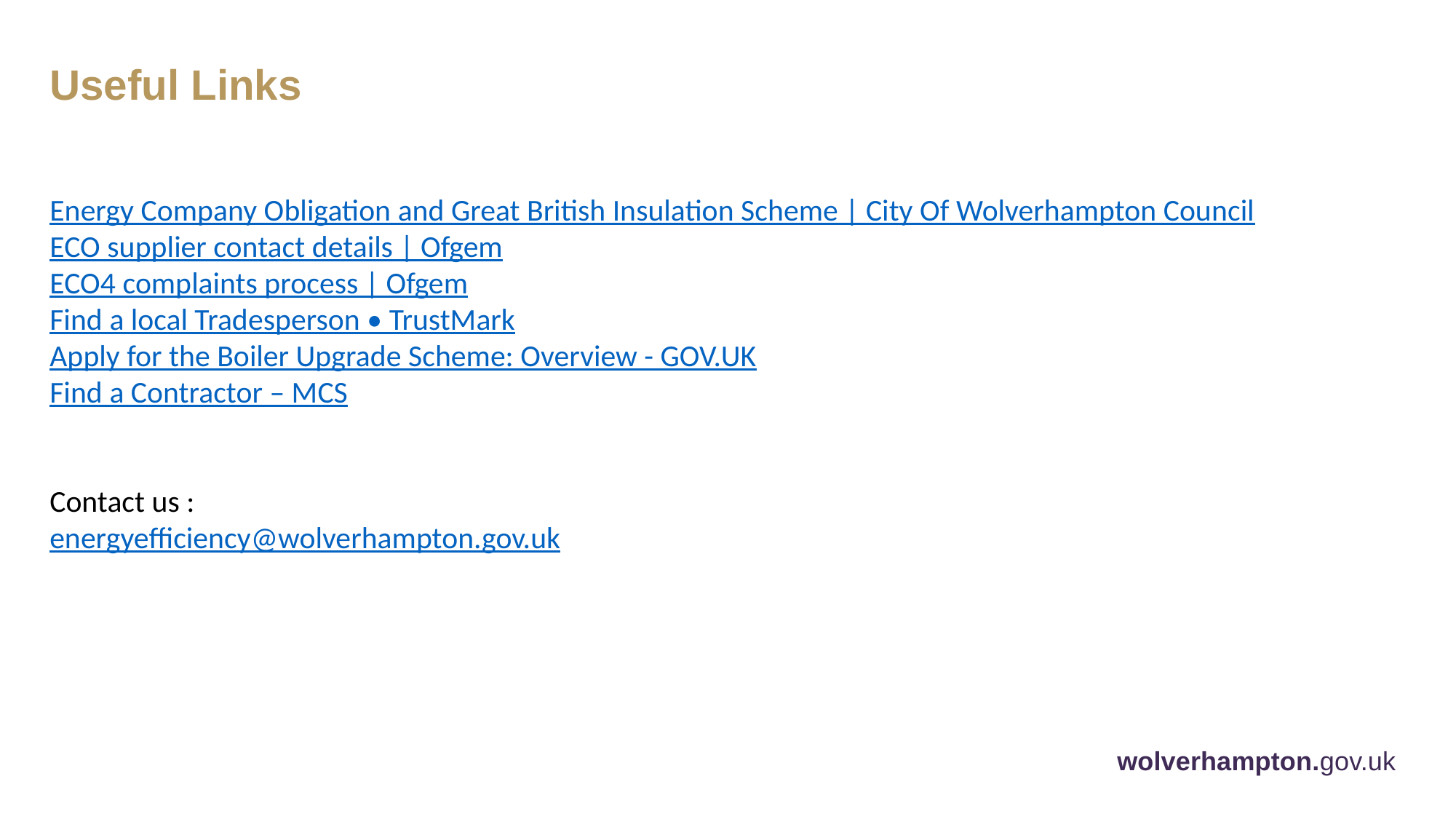

Useful Links

Energy Company Obligation and Great British Insulation Scheme | City Of Wolverhampton Council
ECO supplier contact details | Ofgem
ECO4 complaints process | Ofgem
Find a local Tradesperson • TrustMark
Apply for the Boiler Upgrade Scheme: Overview - GOV.UK
Find a Contractor – MCS

Contact us :
energyefficiency@wolverhampton.gov.uk

wolverhampton.gov.uk